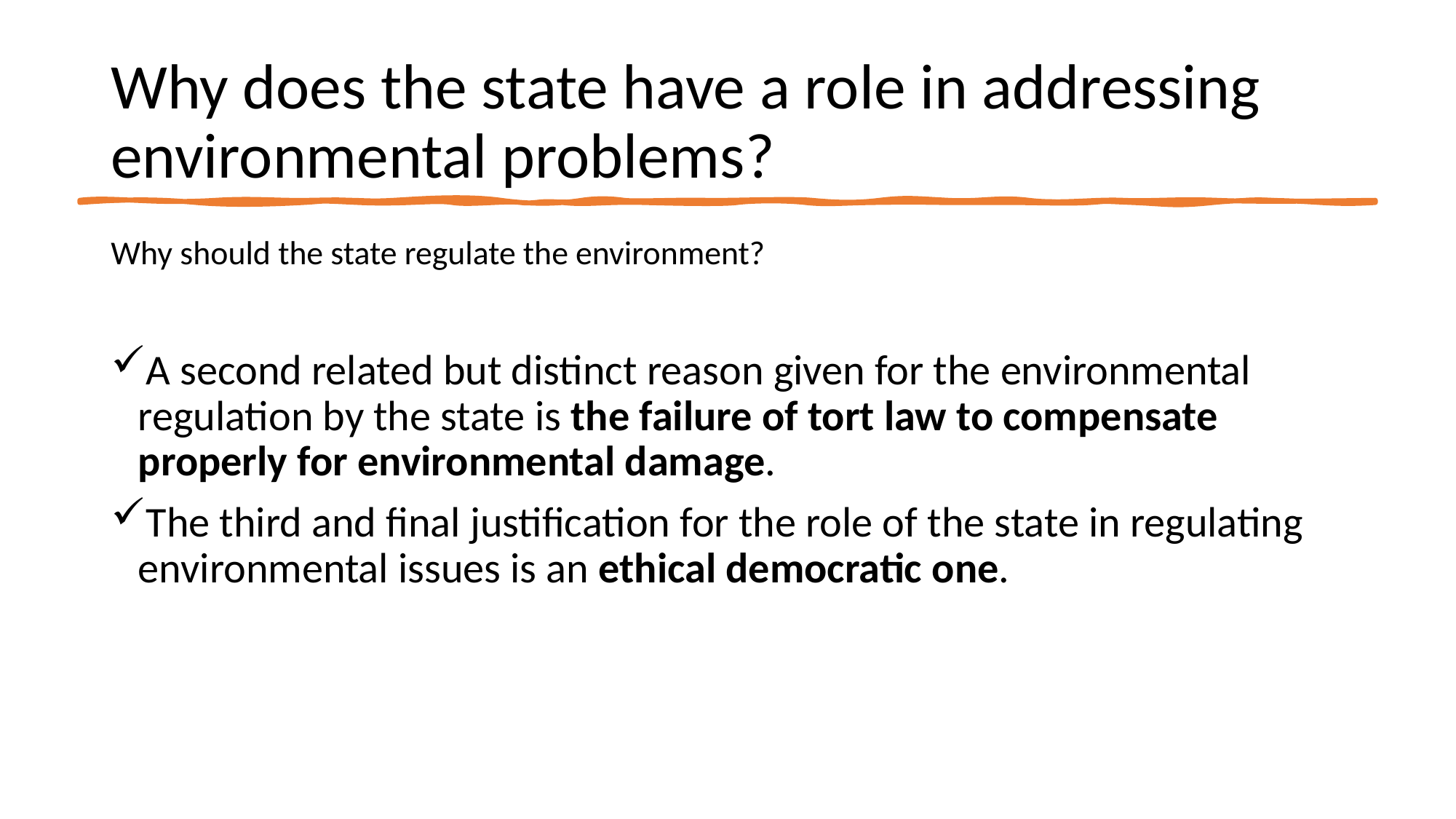

# Why does the state have a role in addressing environmental problems?

Why should the state regulate the environment?

A second related but distinct reason given for the environmental regulation by the state is the failure of tort law to compensate properly for environmental damage.
The third and final justification for the role of the state in regulating environmental issues is an ethical democratic one.